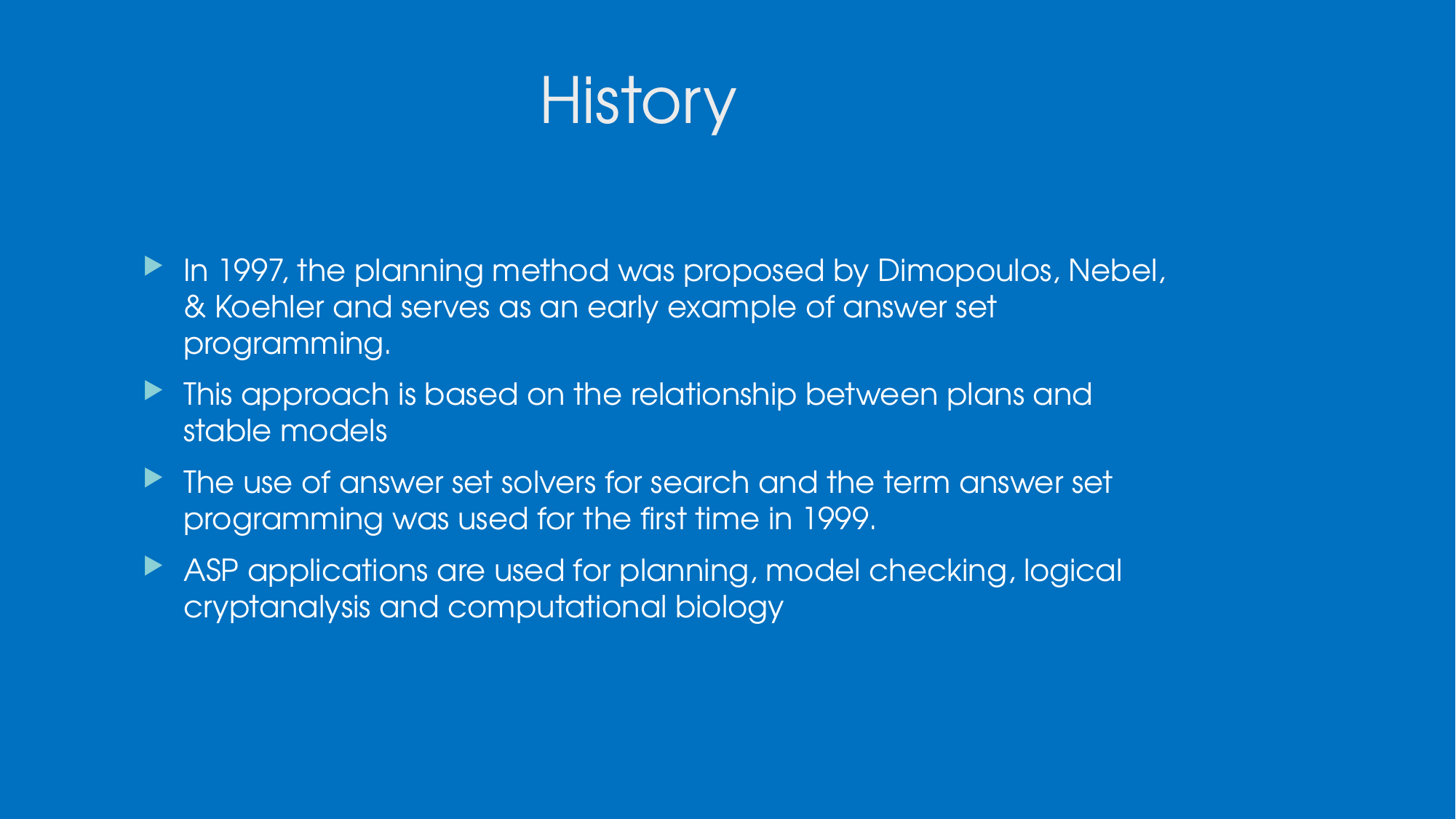

# History
In 1997, the planning method was proposed by Dimopoulos, Nebel, & Koehler and serves as an early example of answer set programming.
This approach is based on the relationship between plans and stable models
The use of answer set solvers for search and the term answer set programming was used for the first time in 1999.
ASP applications are used for planning, model checking, logical cryptanalysis and computational biology